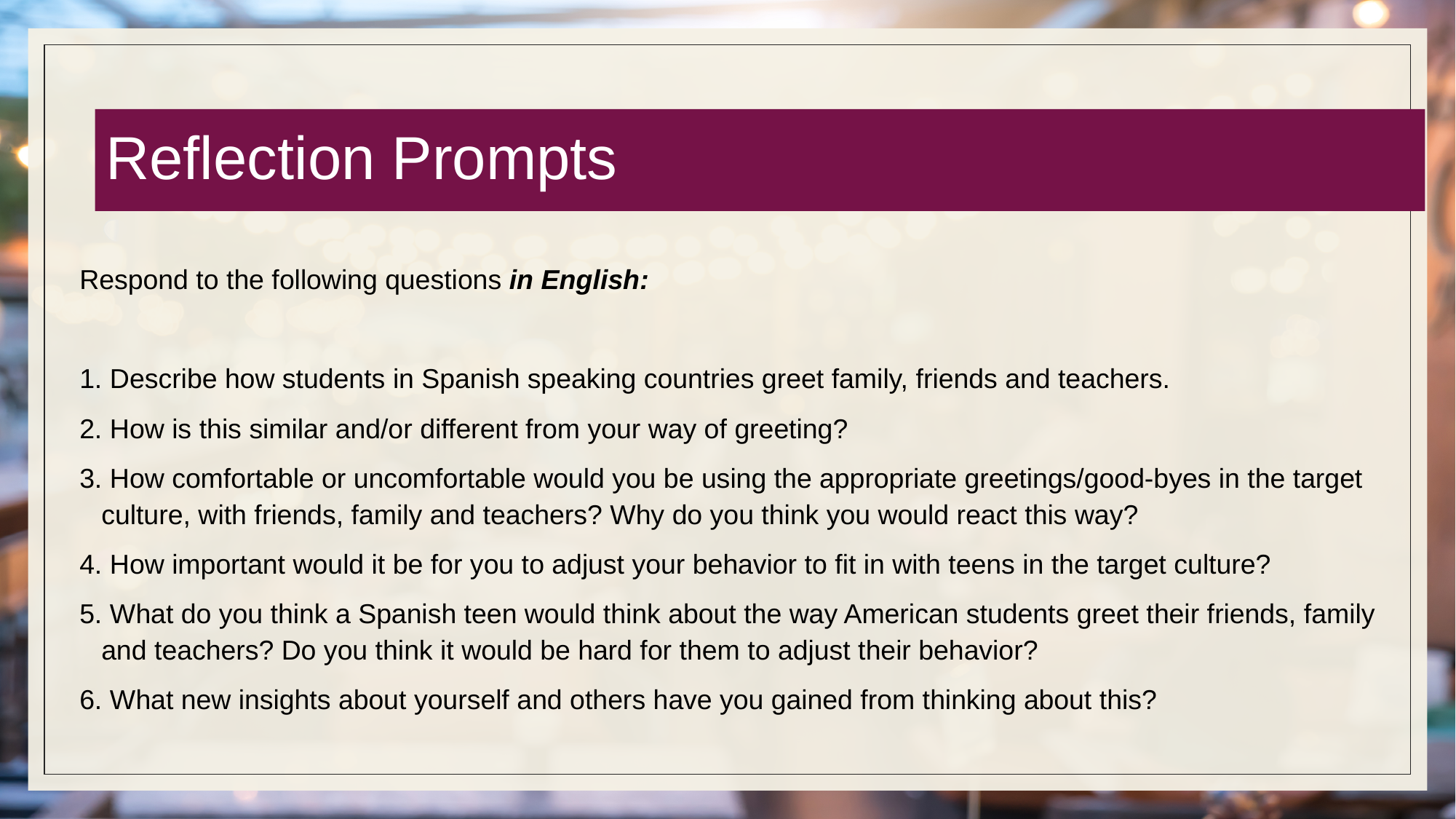

# Reflection Prompts
Respond to the following questions in English:

1. Describe how students in Spanish speaking countries greet family, friends and teachers.
2. How is this similar and/or different from your way of greeting?
3. How comfortable or uncomfortable would you be using the appropriate greetings/good-byes in the target culture, with friends, family and teachers? Why do you think you would react this way?
4. How important would it be for you to adjust your behavior to fit in with teens in the target culture?
5. What do you think a Spanish teen would think about the way American students greet their friends, family and teachers? Do you think it would be hard for them to adjust their behavior?
6. What new insights about yourself and others have you gained from thinking about this?